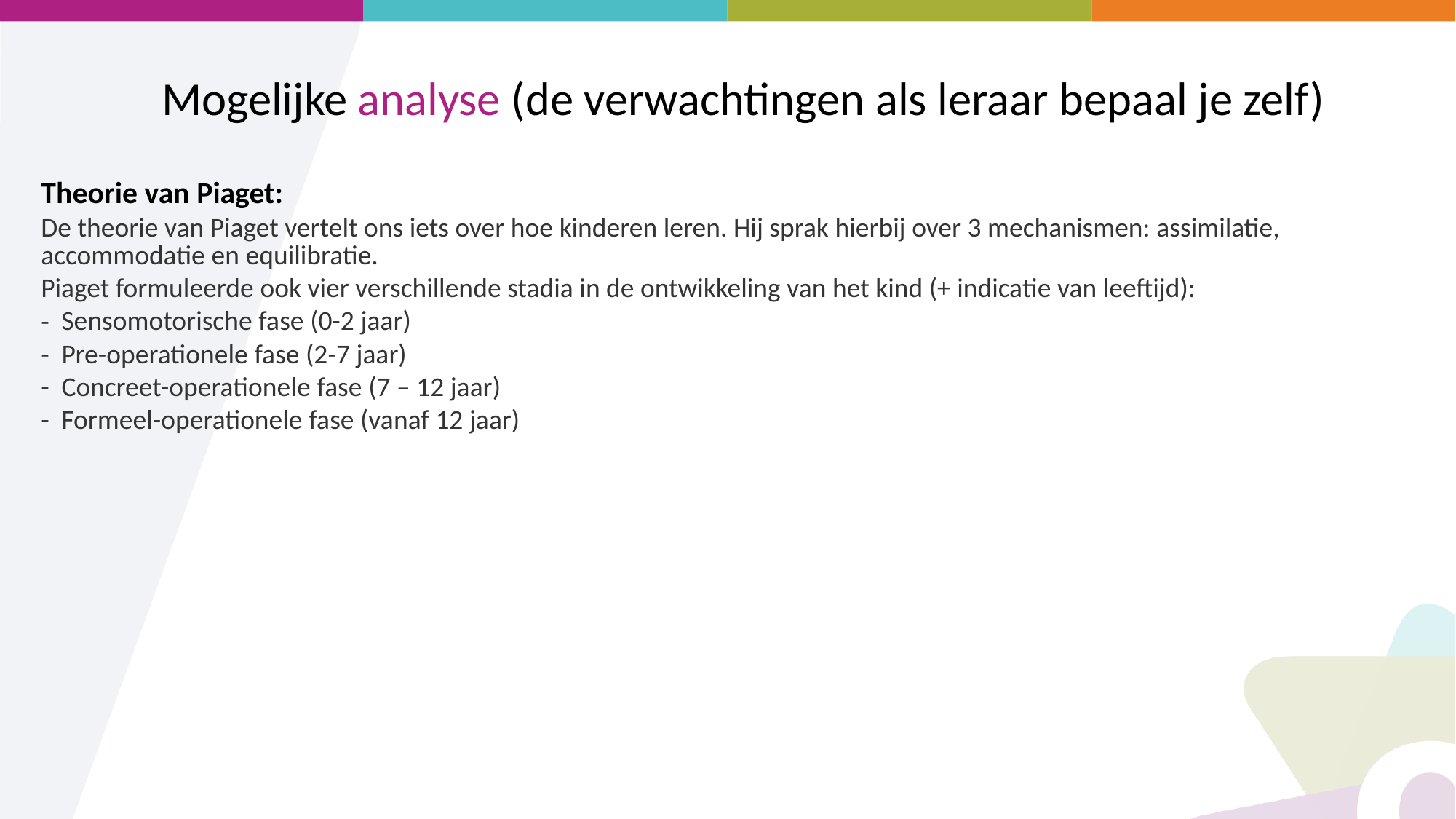

Mogelijke analyse (de verwachtingen als leraar bepaal je zelf)
Theorie van Piaget:
De theorie van Piaget vertelt ons iets over hoe kinderen leren. Hij sprak hierbij over 3 mechanismen: assimilatie, accommodatie en equilibratie.
Piaget formuleerde ook vier verschillende stadia in de ontwikkeling van het kind (+ indicatie van leeftijd):
Sensomotorische fase (0-2 jaar)
Pre-operationele fase (2-7 jaar)
Concreet-operationele fase (7 – 12 jaar)
Formeel-operationele fase (vanaf 12 jaar)